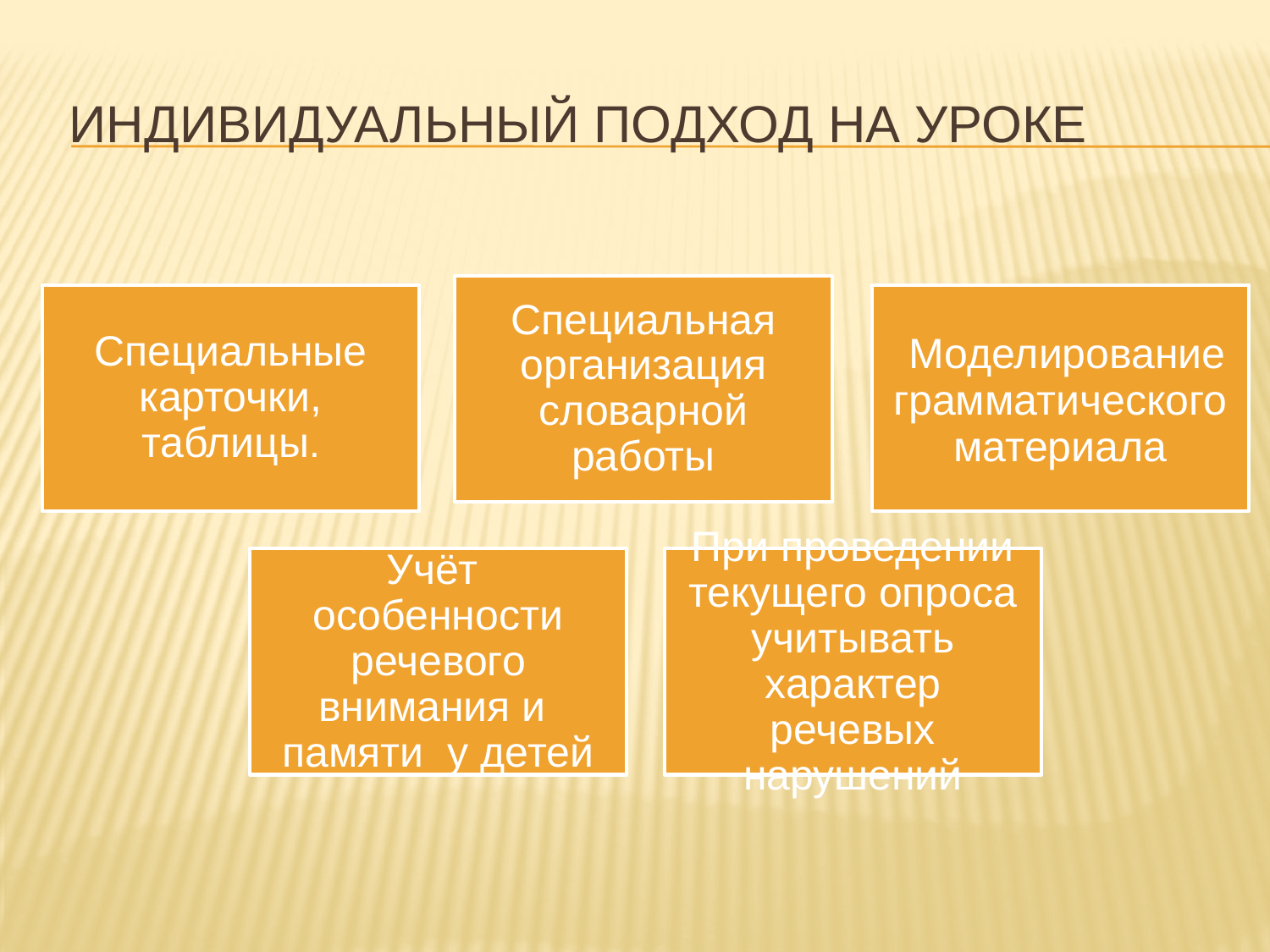

# индивидуальный подход на уроке
Специальные карточки, таблицы.
Специальная организация словарной работы
 Моделирование грамматического материала
Учёт  особенности речевого внимания и  памяти  у детей
При проведении текущего опроса учитывать характер речевых нарушений